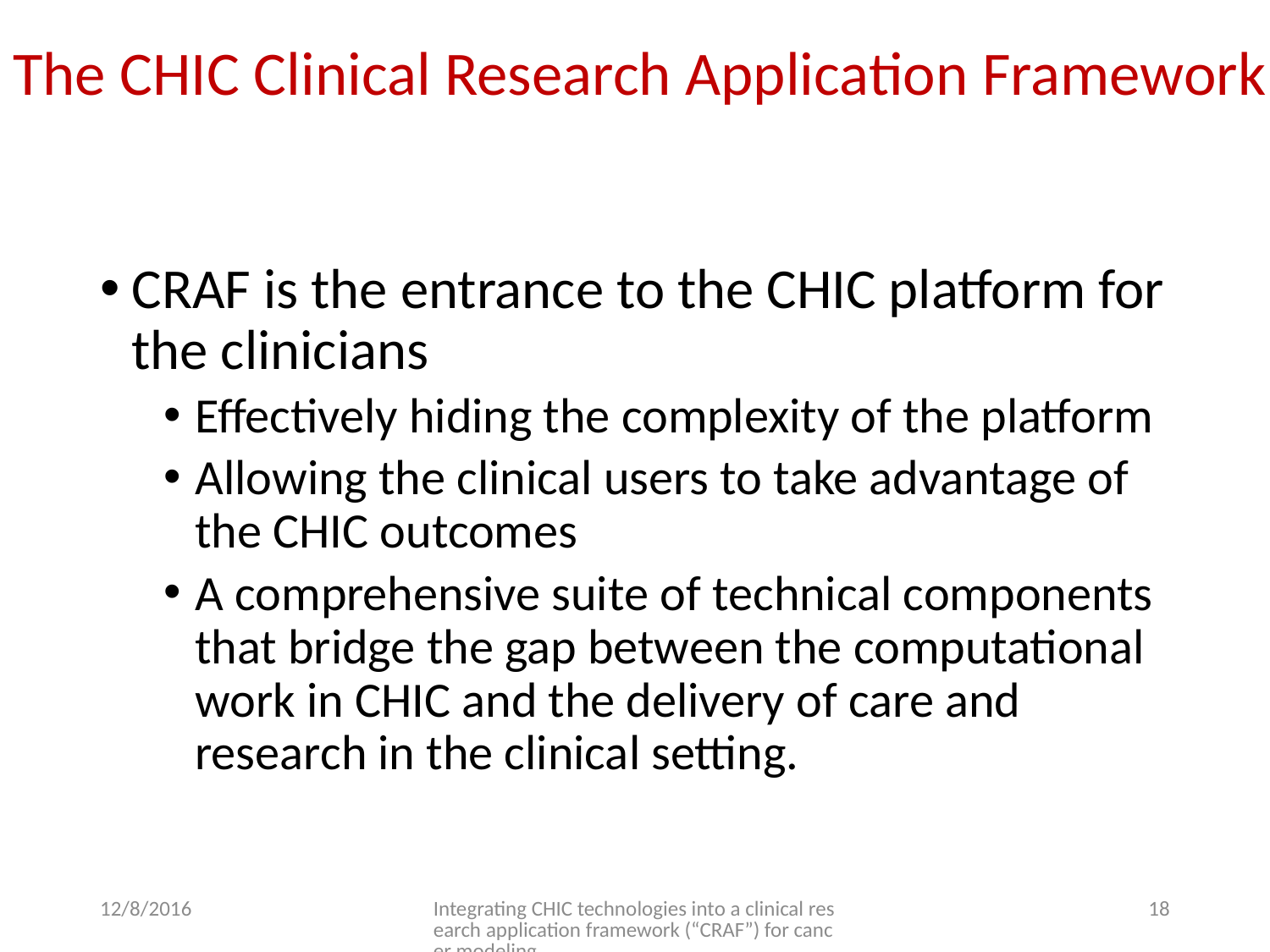

The CHIC Clinical Research Application Framework
CRAF is the entrance to the CHIC platform for the clinicians
Effectively hiding the complexity of the platform
Allowing the clinical users to take advantage of the CHIC outcomes
A comprehensive suite of technical components that bridge the gap between the computational work in CHIC and the delivery of care and research in the clinical setting.
12/8/2016
Integrating CHIC technologies into a clinical research application framework (“CRAF”) for cancer modeling
18